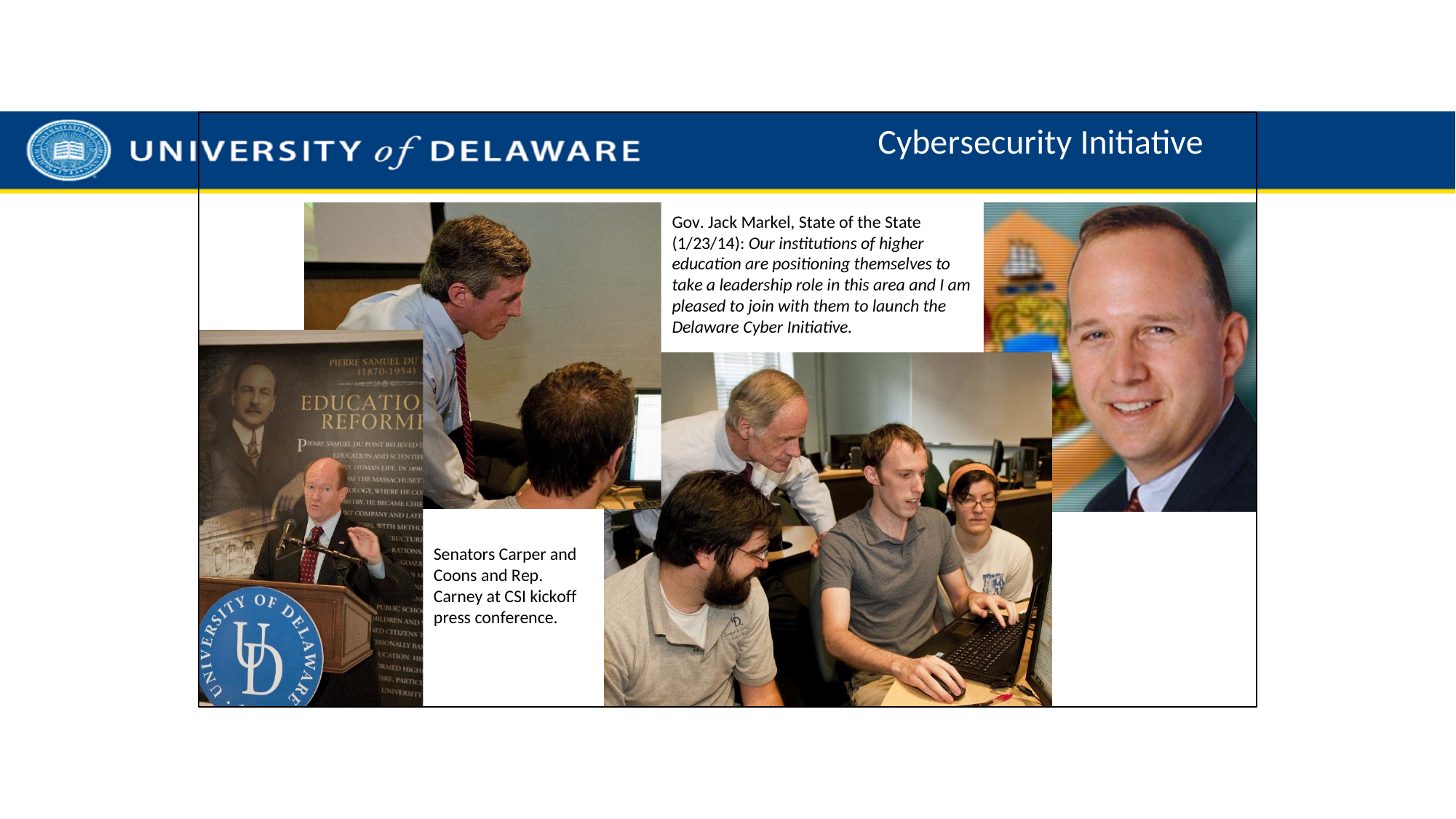

# Cybersecurity Initiative

Gov. Jack Markel, State of the State (1/23/14): Our institutions of higher education are positioning themselves to take a leadership role in this area and I am pleased to join with them to launch the Delaware Cyber Initiative.

Senators Carper and Coons and Rep.
Carney at CSI kickoff press conference.